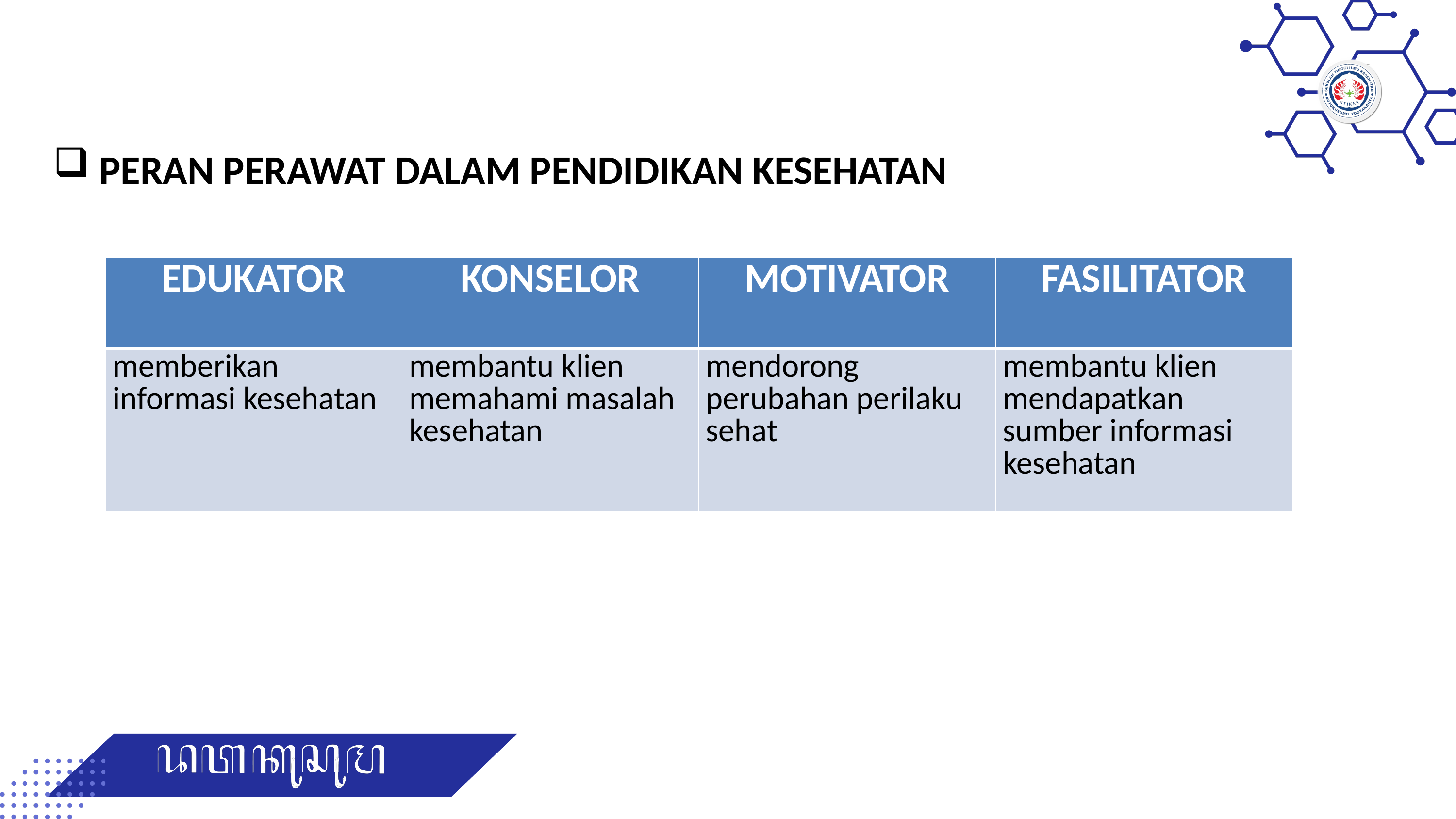

PERAN PERAWAT DALAM PENDIDIKAN KESEHATAN

| EDUKATOR | KONSELOR | MOTIVATOR | FASILITATOR |
| --- | --- | --- | --- |
| memberikan informasi kesehatan | membantu klien memahami masalah kesehatan | mendorong perubahan perilaku sehat | membantu klien mendapatkan sumber informasi kesehatan |